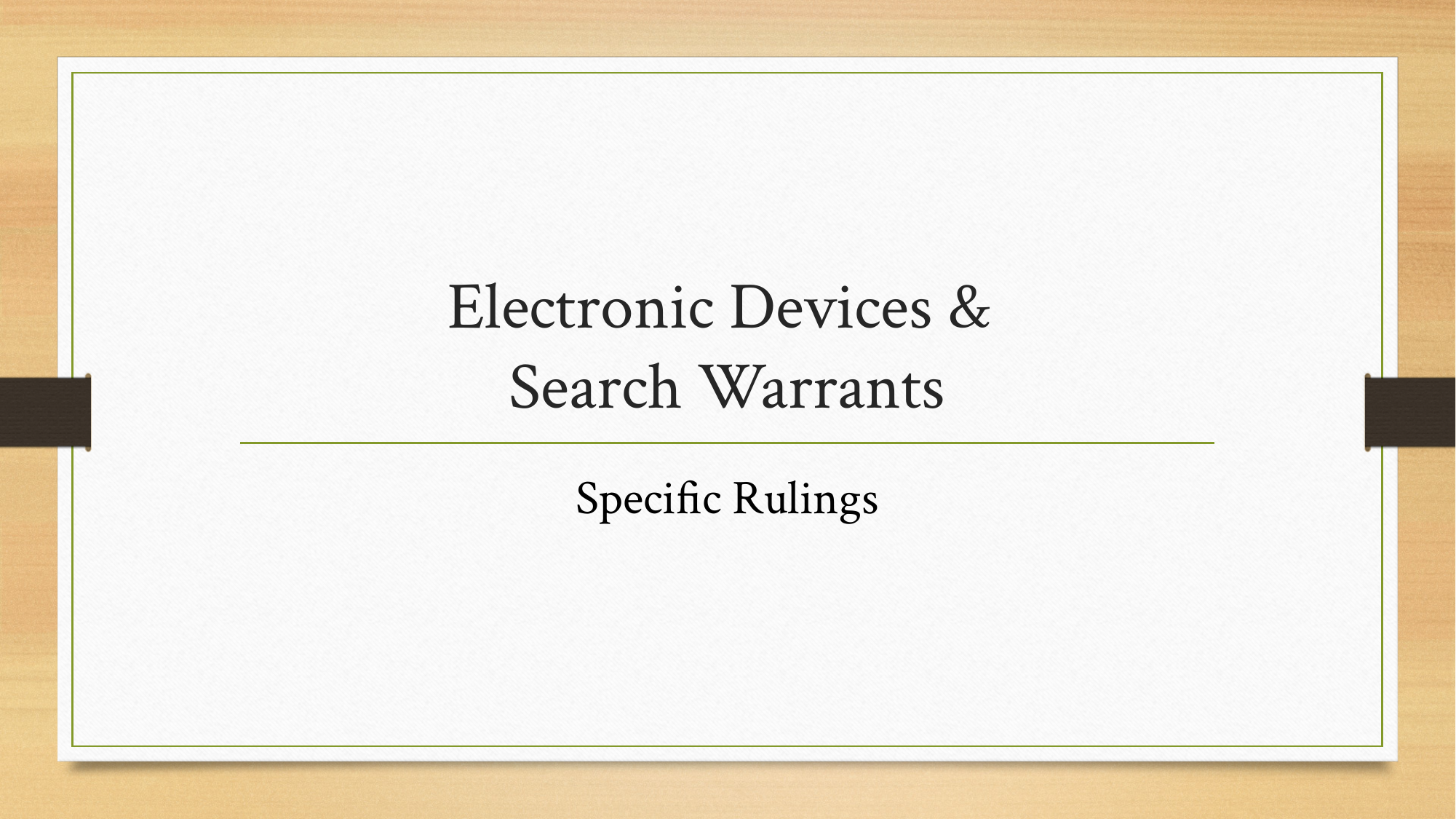

# Electronic Devices & Search Warrants
Specific Rulings